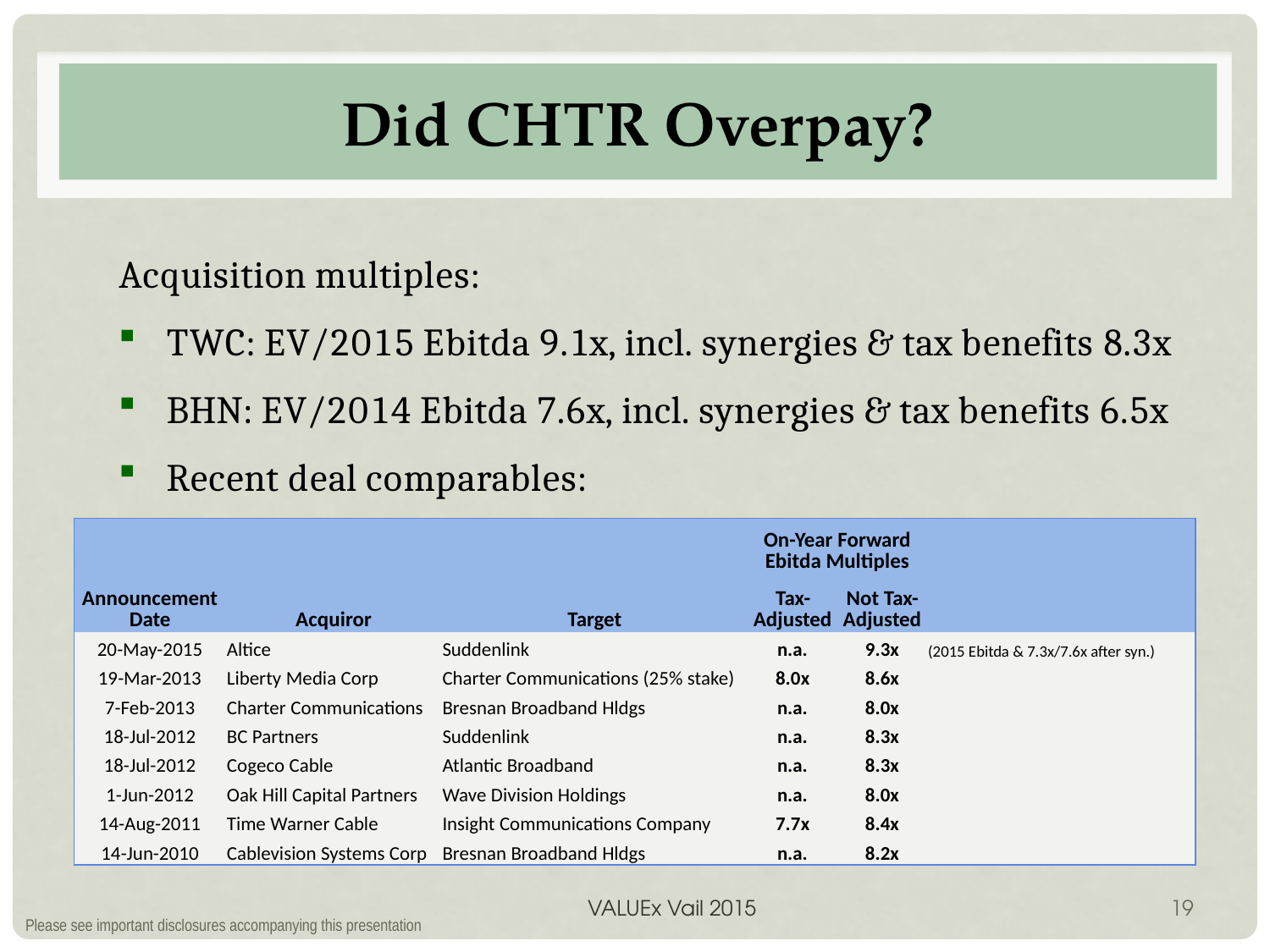

# Did CHTR Overpay?
Acquisition multiples:
TWC: EV/2015 Ebitda 9.1x, incl. synergies & tax benefits 8.3x
BHN: EV/2014 Ebitda 7.6x, incl. synergies & tax benefits 6.5x
Recent deal comparables:
|  |  |  | On-Year Forward Ebitda Multiples |  |  |  |  |
| --- | --- | --- | --- | --- | --- | --- | --- |
| Announcement Date | Acquiror | Target | Tax-Adjusted | Not Tax-Adjusted |  |  |  |
| 20-May-2015 | Altice | Suddenlink | n.a. | 9.3x | (2015 Ebitda & 7.3x/7.6x after syn.) |  |  |
| 19-Mar-2013 | Liberty Media Corp | Charter Communications (25% stake) | 8.0x | 8.6x |  |  |  |
| 7-Feb-2013 | Charter Communications | Bresnan Broadband Hldgs | n.a. | 8.0x |  |  |  |
| 18-Jul-2012 | BC Partners | Suddenlink | n.a. | 8.3x |  |  |  |
| 18-Jul-2012 | Cogeco Cable | Atlantic Broadband | n.a. | 8.3x |  |  |  |
| 1-Jun-2012 | Oak Hill Capital Partners | Wave Division Holdings | n.a. | 8.0x |  |  |  |
| 14-Aug-2011 | Time Warner Cable | Insight Communications Company | 7.7x | 8.4x |  |  |  |
| 14-Jun-2010 | Cablevision Systems Corp | Bresnan Broadband Hldgs | n.a. | 8.2x |  |  |  |
VALUEx Vail 2015
19
Please see important disclosures accompanying this presentation